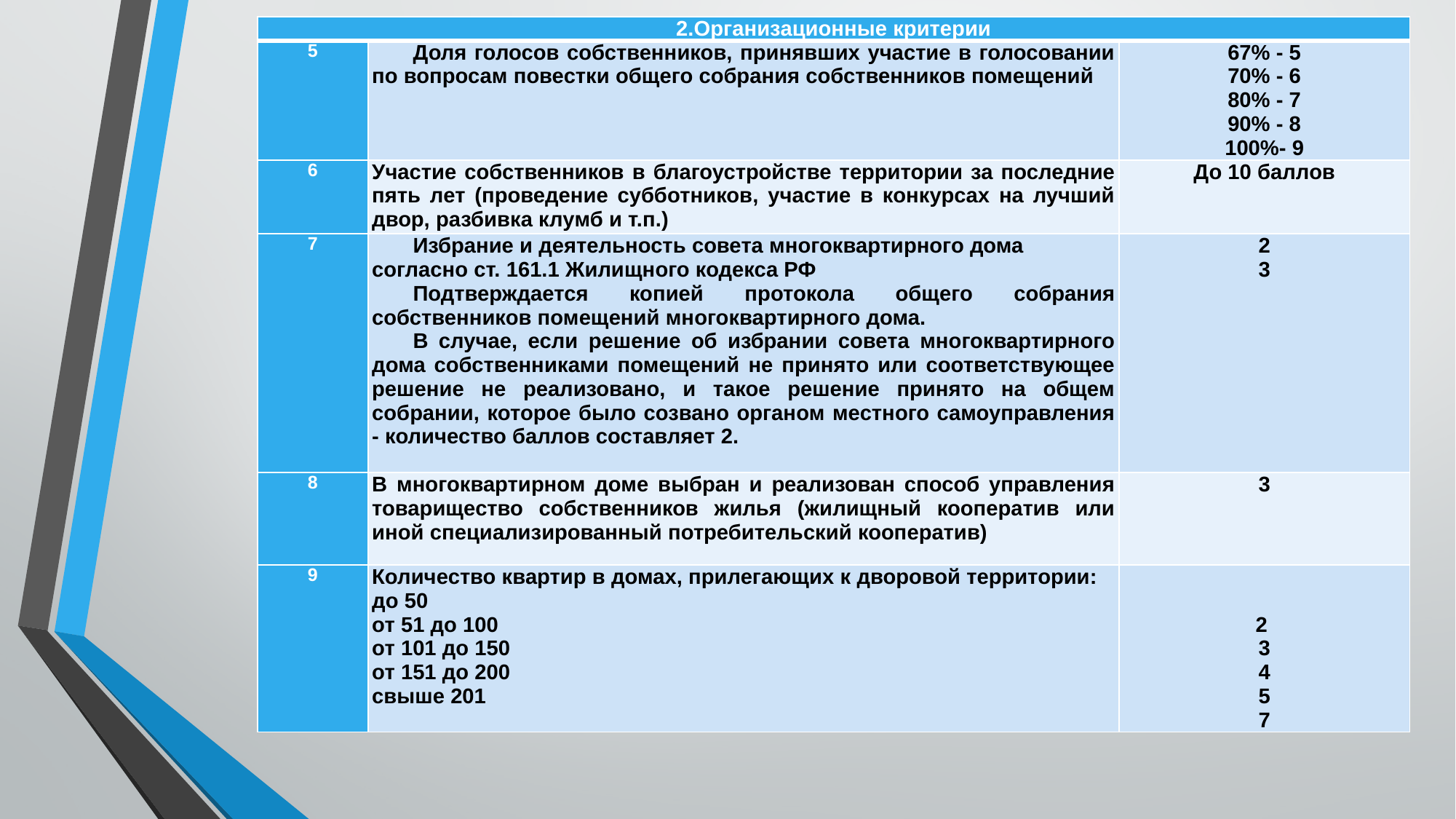

| 2.Организационные критерии |  |  |
| --- | --- | --- |
| 5 | Доля голосов собственников, принявших участие в голосовании по вопросам повестки общего собрания собственников помещений | 67% - 5 70% - 6 80% - 7 90% - 8 100%- 9 |
| 6 | Участие собственников в благоустройстве территории за последние пять лет (проведение субботников, участие в конкурсах на лучший двор, разбивка клумб и т.п.) | До 10 баллов |
| 7 | Избрание и деятельность совета многоквартирного дома согласно ст. 161.1 Жилищного кодекса РФ Подтверждается копией протокола общего собрания собственников помещений многоквартирного дома. В случае, если решение об избрании совета многоквартирного дома собственниками помещений не принято или соответствующее решение не реализовано, и такое решение принято на общем собрании, которое было созвано органом местного самоуправления - количество баллов составляет 2. | 2 3 |
| 8 | В многоквартирном доме выбран и реализован способ управления товарищество собственников жилья (жилищный кооператив или иной специализированный потребительский кооператив) | 3 |
| 9 | Количество квартир в домах, прилегающих к дворовой территории: до 50 от 51 до 100 от 101 до 150 от 151 до 200 свыше 201 | 2 3 4 5 7 |